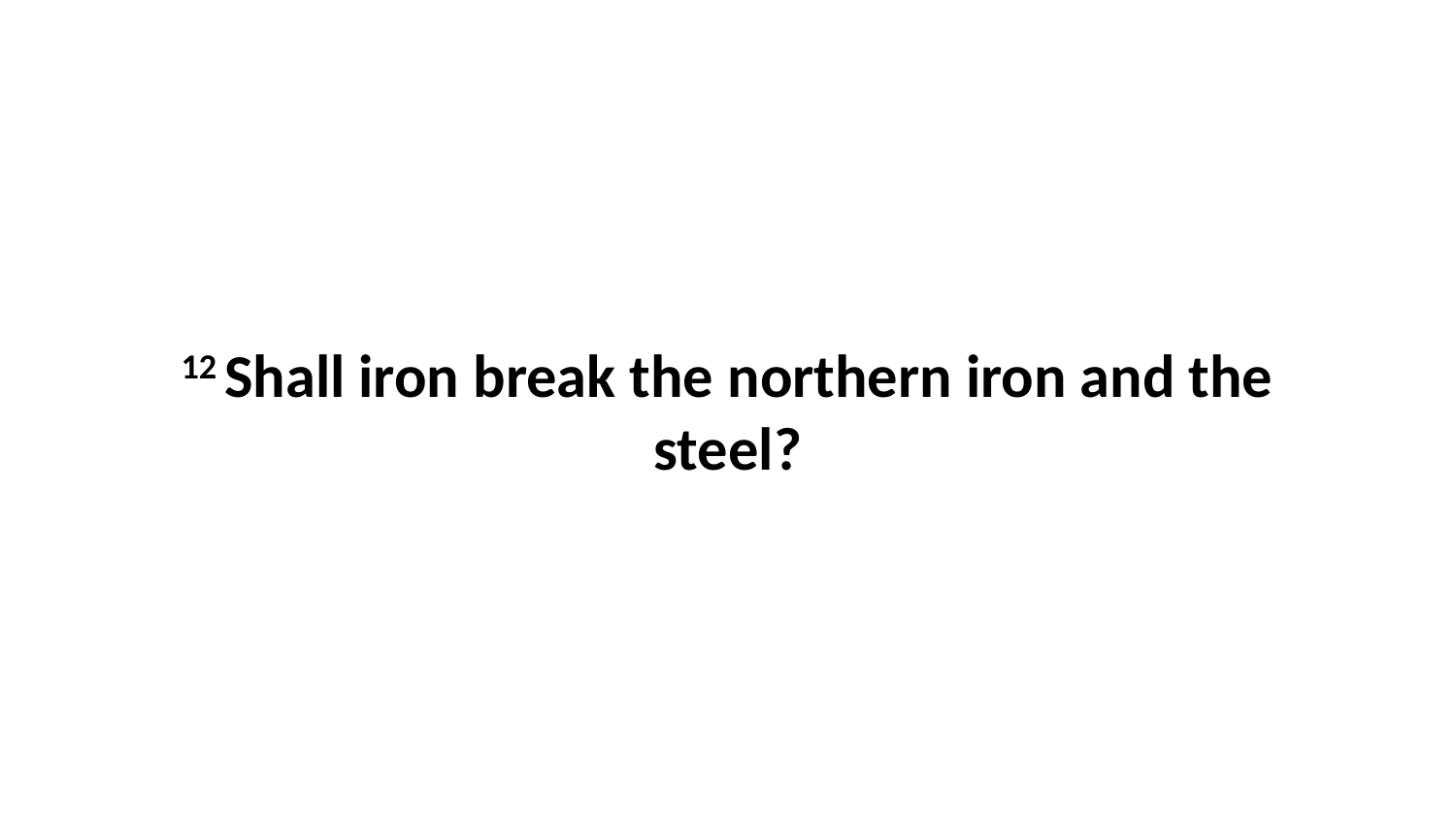

12 Shall iron break the northern iron and the steel?